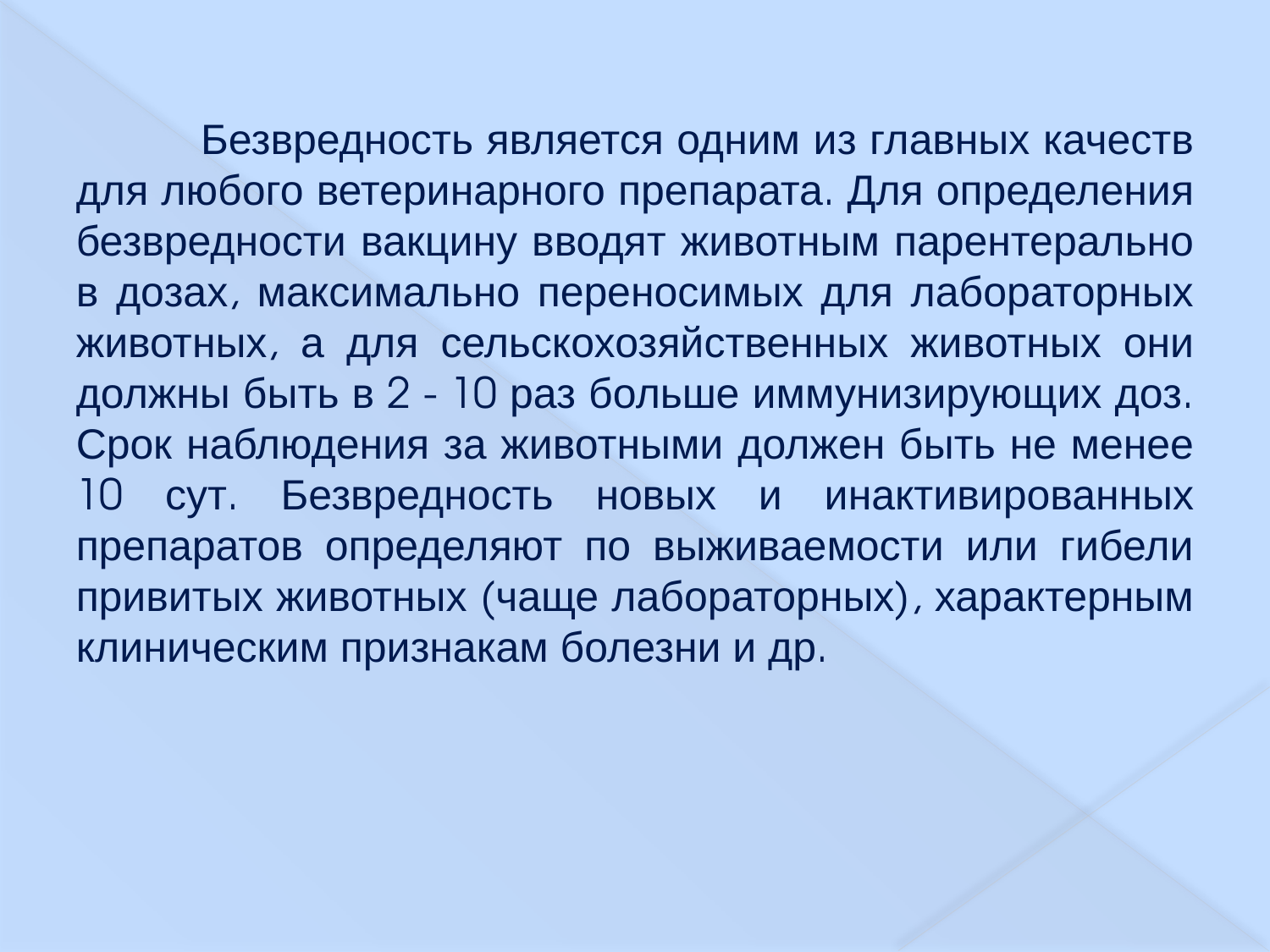

#
Безвредность является одним из главных качеств для любого ветеринарного препарата. Для определения безвредности вакцину вводят животным парентерально в дозах, максимально переносимых для лабораторных животных, а для сельскохозяйственных животных они должны быть в 2 - 10 раз больше иммунизирующих доз. Срок наблюдения за животными должен быть не менее 10 сут. Безвредность новых и инактивированных препаратов определяют по выживаемости или гибели привитых животных (чаще лабораторных), характерным клиническим признакам болезни и др.